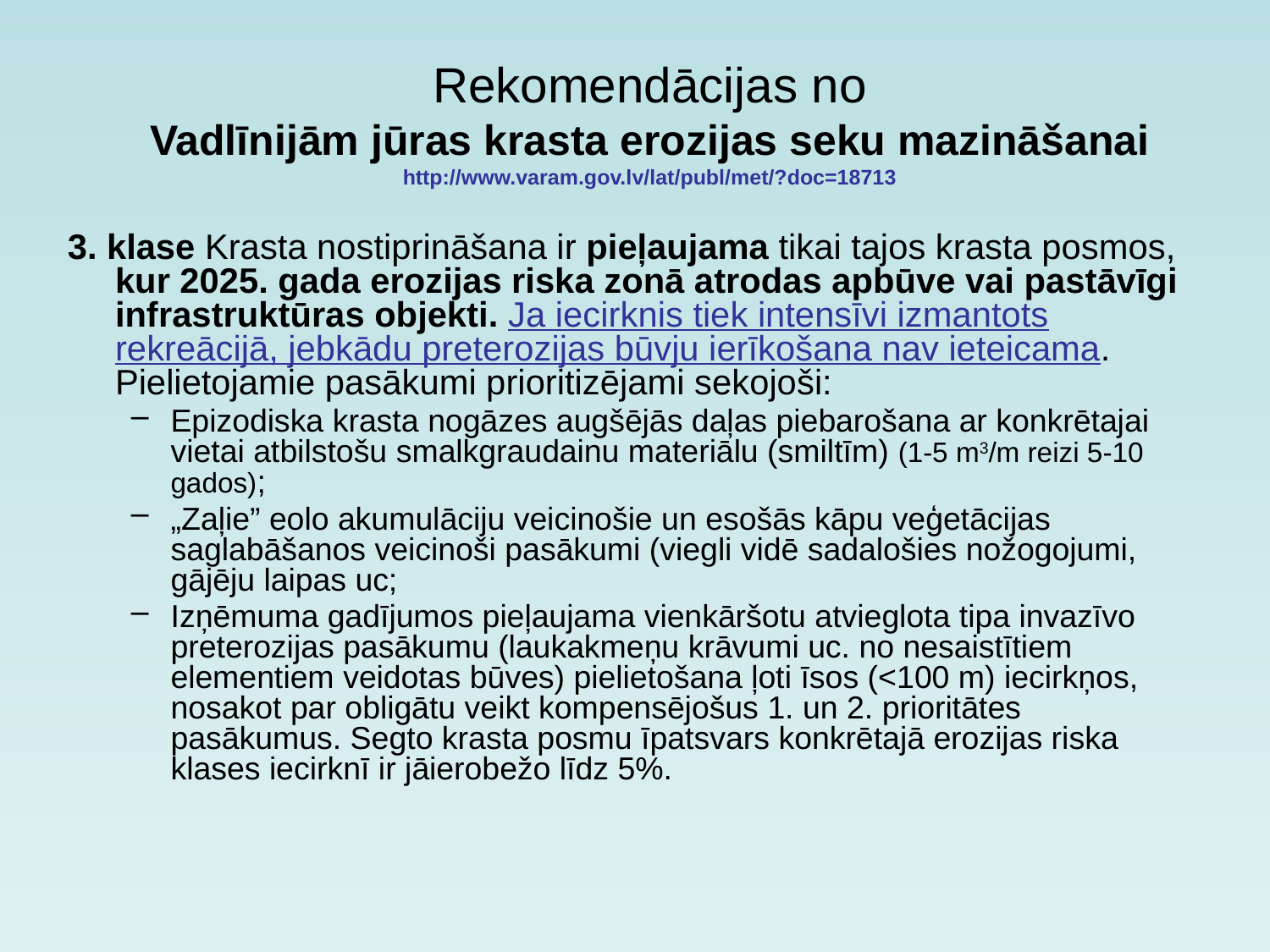

# Rekomendācijas no Vadlīnijām jūras krasta erozijas seku mazināšanai http://www.varam.gov.lv/lat/publ/met/?doc=18713
3. klase Krasta nostiprināšana ir pieļaujama tikai tajos krasta posmos, kur 2025. gada erozijas riska zonā atrodas apbūve vai pastāvīgi infrastruktūras objekti. Ja iecirknis tiek intensīvi izmantots rekreācijā, jebkādu preterozijas būvju ierīkošana nav ieteicama. Pielietojamie pasākumi prioritizējami sekojoši:
Epizodiska krasta nogāzes augšējās daļas piebarošana ar konkrētajai vietai atbilstošu smalkgraudainu materiālu (smiltīm) (1-5 m3/m reizi 5-10 gados);
„Zaļie” eolo akumulāciju veicinošie un esošās kāpu veģetācijas saglabāšanos veicinoši pasākumi (viegli vidē sadalošies nožogojumi, gājēju laipas uc;
Izņēmuma gadījumos pieļaujama vienkāršotu atvieglota tipa invazīvo preterozijas pasākumu (laukakmeņu krāvumi uc. no nesaistītiem elementiem veidotas būves) pielietošana ļoti īsos (<100 m) iecirkņos, nosakot par obligātu veikt kompensējošus 1. un 2. prioritātes pasākumus. Segto krasta posmu īpatsvars konkrētajā erozijas riska klases iecirknī ir jāierobežo līdz 5%.